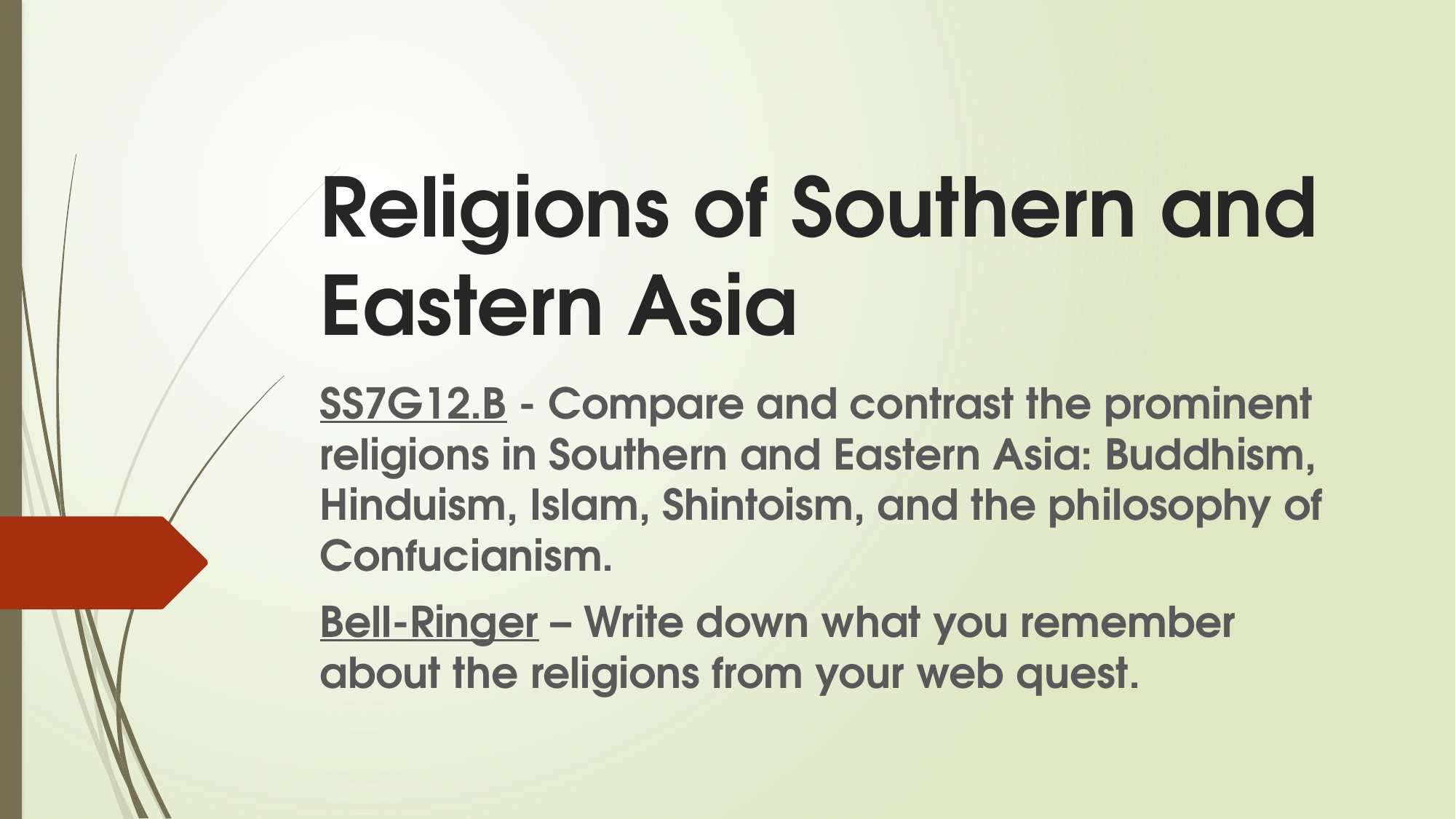

# Religions of Southern and Eastern Asia
SS7G12.B - Compare and contrast the prominent religions in Southern and Eastern Asia: Buddhism, Hinduism, Islam, Shintoism, and the philosophy of Confucianism.
Bell-Ringer – Write down what you remember about the religions from your web quest.